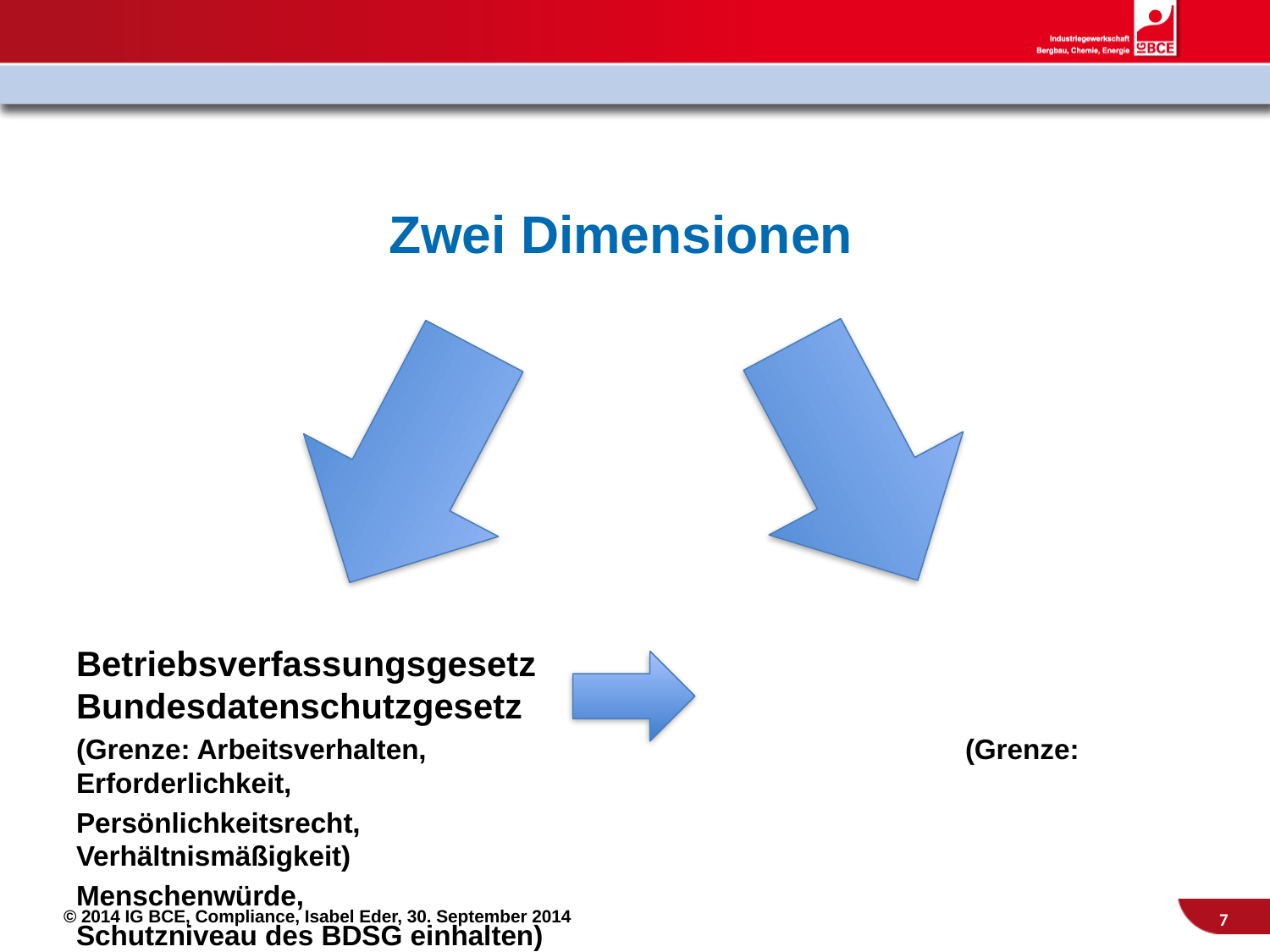

# Zwei Dimensionen

Betriebsverfassungsgesetz			Bundesdatenschutzgesetz
(Grenze: Arbeitsverhalten, 					(Grenze: Erforderlichkeit,
Persönlichkeitsrecht, 						Verhältnismäßigkeit)
Menschenwürde,
Schutzniveau des BDSG einhalten)

7